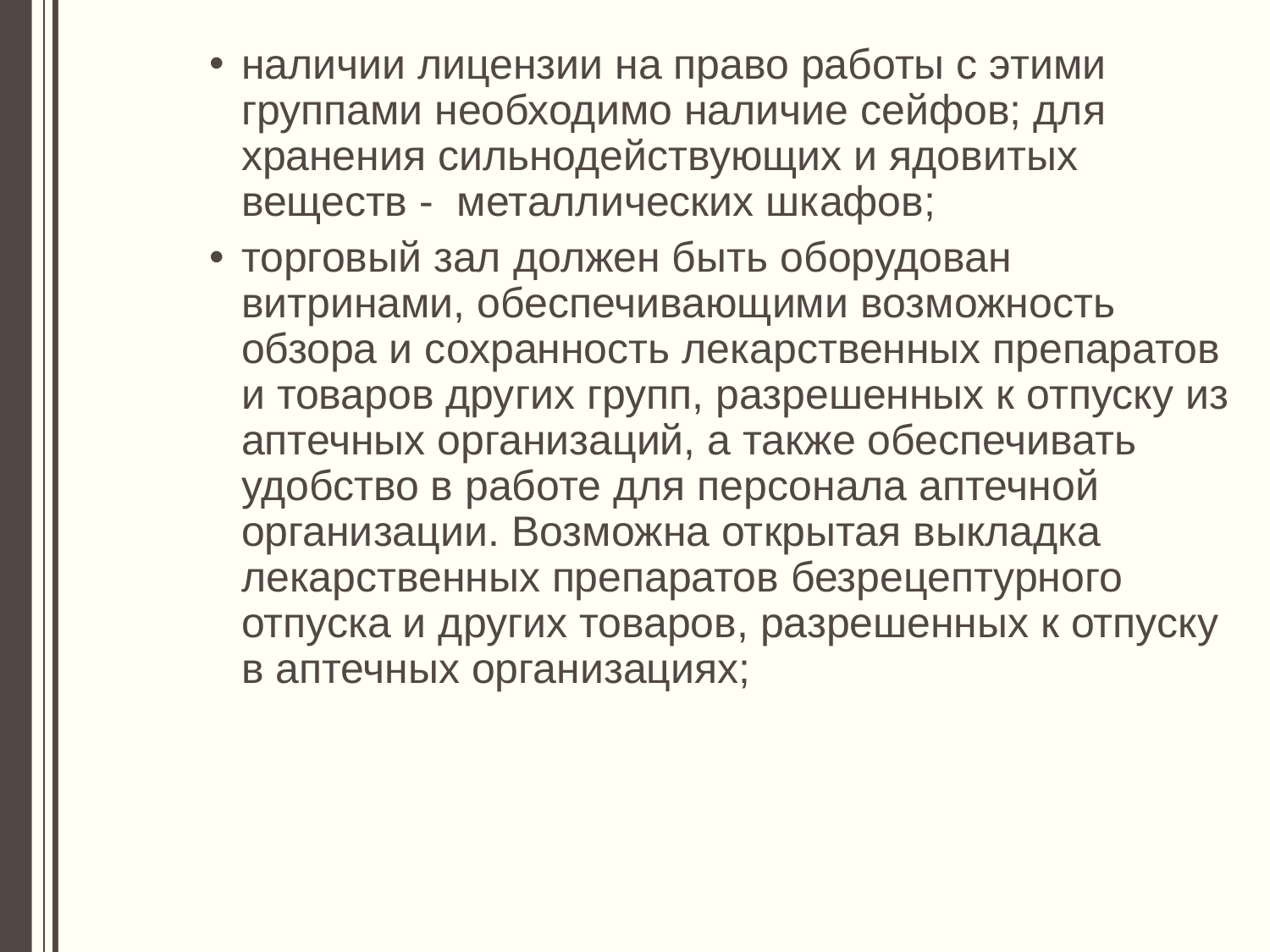

наличии лицензии на право работы с этими группами необходимо наличие сейфов; для хранения сильнодействующих и ядовитых веществ -  металлических шкафов;
торговый зал должен быть оборудован витринами, обеспечивающими возможность обзора и сохранность лекарственных препаратов и товаров других групп, разрешенных к отпуску из аптечных организаций, а также обеспечивать удобство в работе для персонала аптечной организации. Возможна открытая выкладка лекарственных препаратов безрецептурного отпуска и других товаров, разрешенных к отпуску в аптечных организациях;